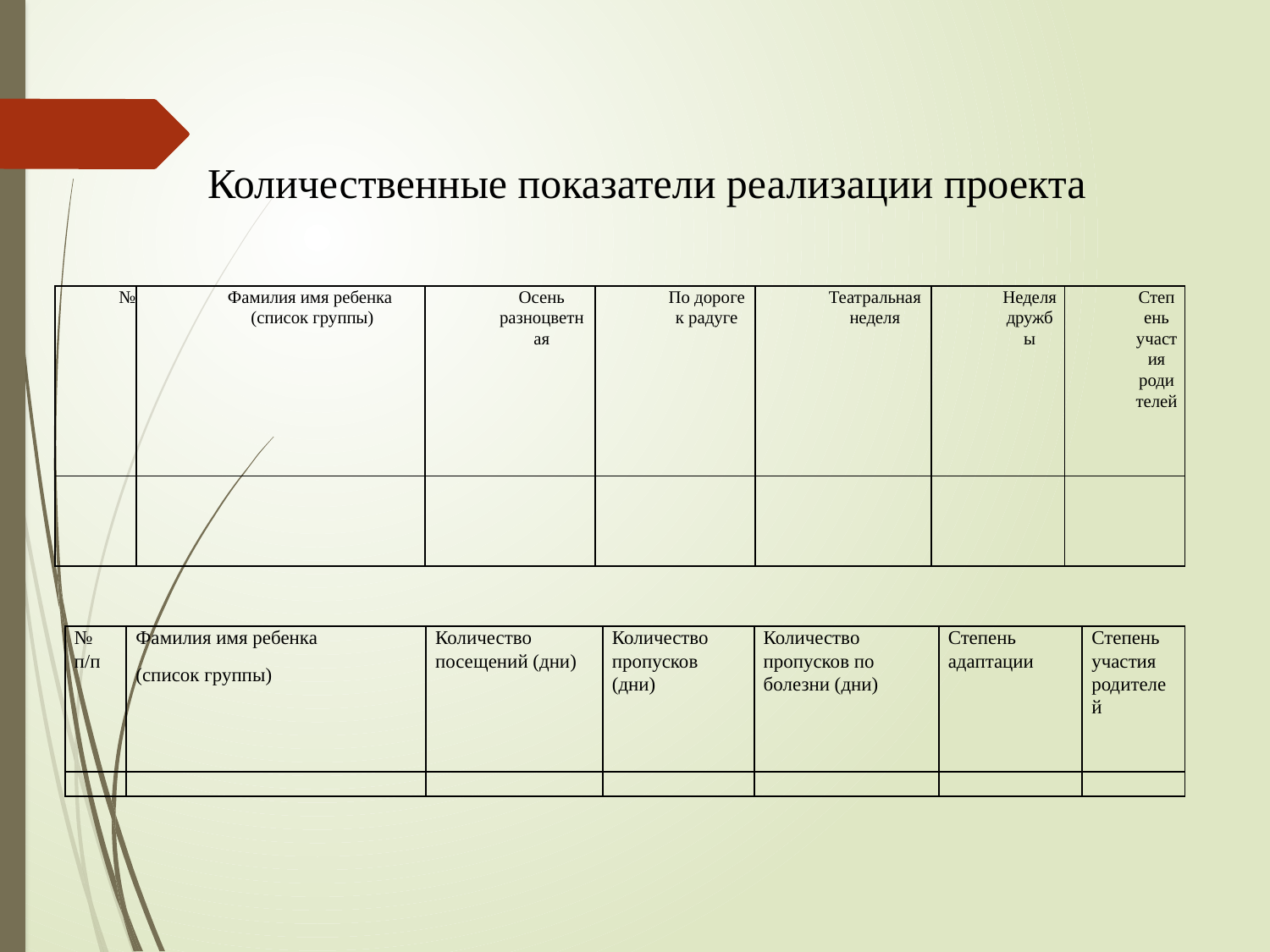

Количественные показатели реализации проекта

| № | Фамилия имя ребенка (список группы) | Осень разноцветная | По дороге к радуге | Театральная неделя | Неделя дружбы | Степень участия родителей |
| --- | --- | --- | --- | --- | --- | --- |
|  |  |  |  |  |  |  |
| № п/п | Фамилия имя ребенка (список группы) | Количество посещений (дни) | Количество пропусков (дни) | Количество пропусков по болезни (дни) | Степень адаптации | Степень участия родителей |
| --- | --- | --- | --- | --- | --- | --- |
|  |  |  |  |  |  |  |